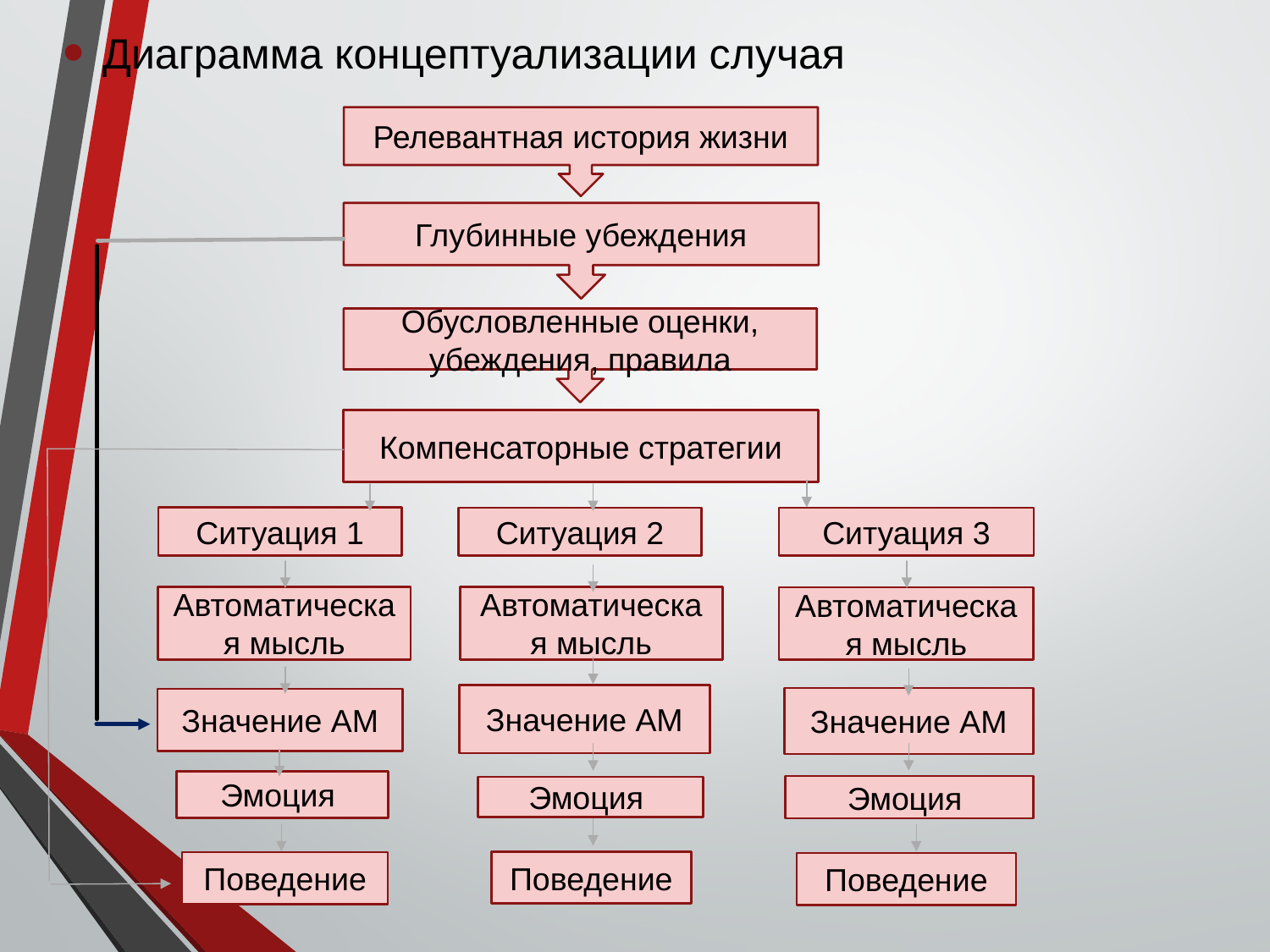

Диаграмма концептуализации случая
Релевантная история жизни
Глубинные убеждения
Обусловленные оценки, убеждения, правила
Компенсаторные стратегии
Ситуация 1
Ситуация 2
Ситуация 3
Автоматическая мысль
Автоматическая мысль
Автоматическая мысль
Значение АМ
Значение АМ
Значение АМ
Эмоция
Эмоция
Эмоция
Поведение
Поведение
Поведение